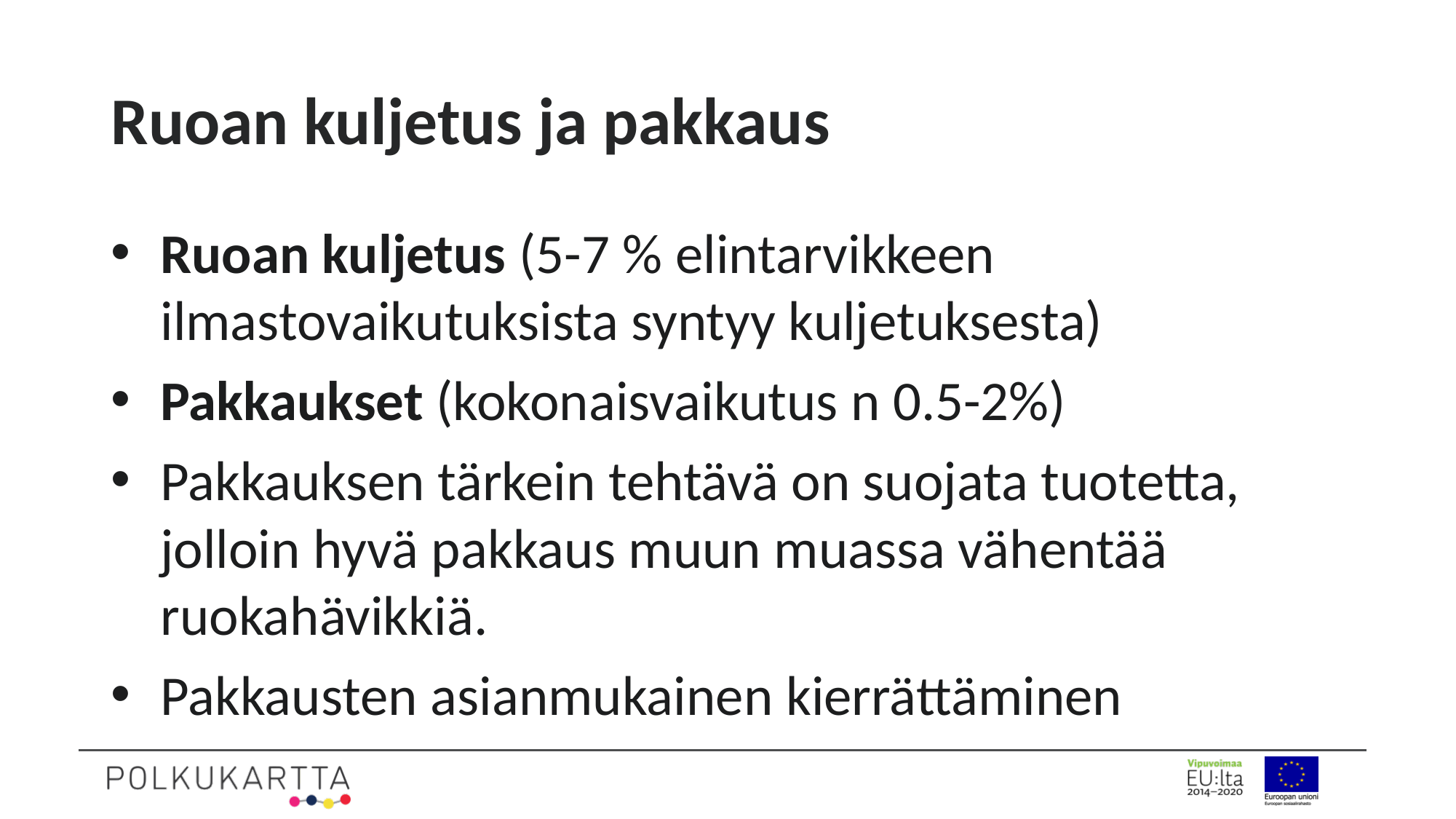

# Ruoan kuljetus ja pakkaus
Ruoan kuljetus (5-7 % elintarvikkeen ilmastovaikutuksista syntyy kuljetuksesta)
Pakkaukset (kokonaisvaikutus n 0.5-2%)
Pakkauksen tärkein tehtävä on suojata tuotetta, jolloin hyvä pakkaus muun muassa vähentää ruokahävikkiä.
Pakkausten asianmukainen kierrättäminen